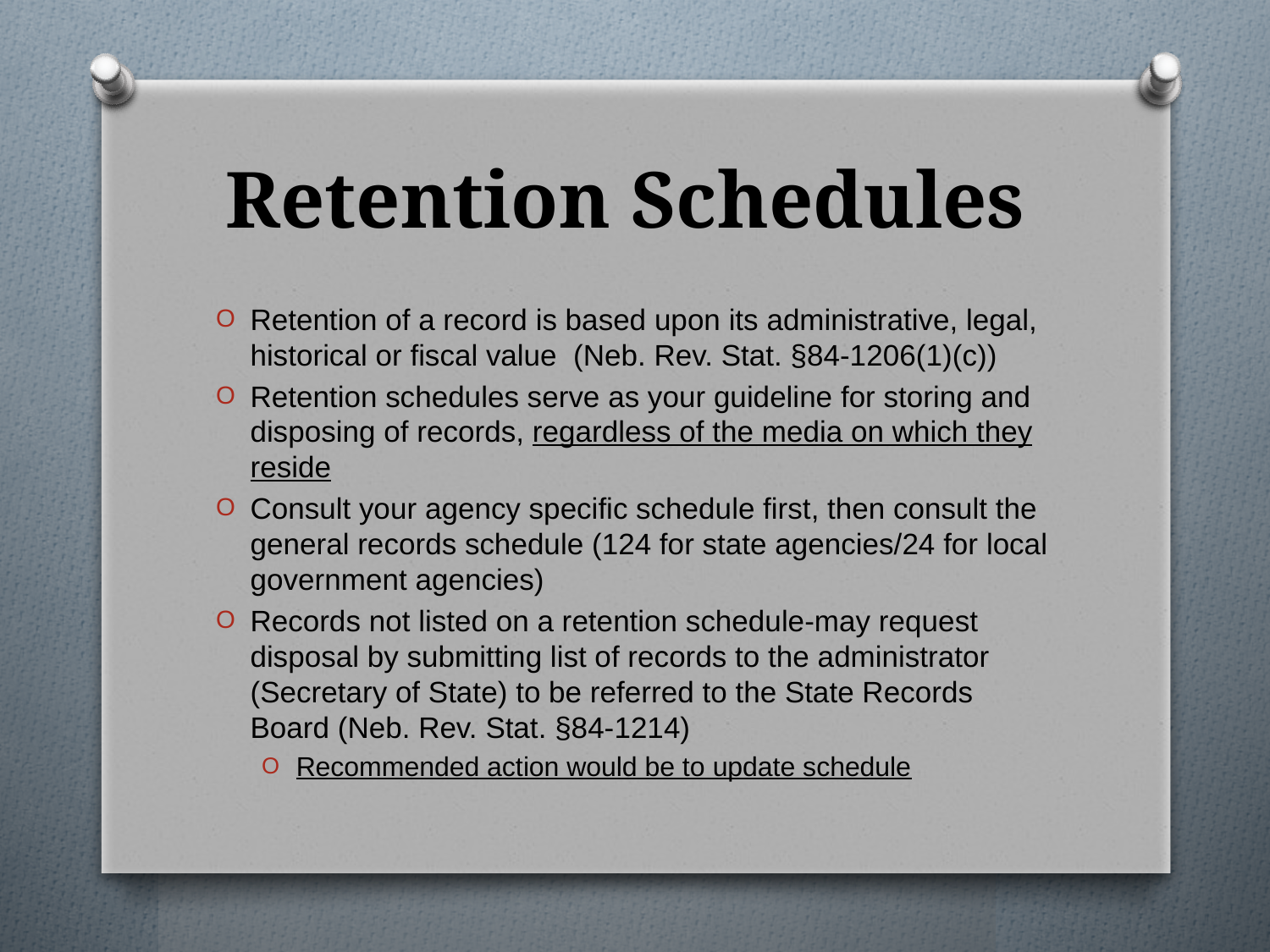

# Retention Schedules
Retention of a record is based upon its administrative, legal, historical or fiscal value  (Neb. Rev. Stat. §84-1206(1)(c))
Retention schedules serve as your guideline for storing and disposing of records, regardless of the media on which they reside
Consult your agency specific schedule first, then consult the general records schedule (124 for state agencies/24 for local government agencies)
Records not listed on a retention schedule-may request disposal by submitting list of records to the administrator (Secretary of State) to be referred to the State Records Board (Neb. Rev. Stat. §84-1214)
Recommended action would be to update schedule